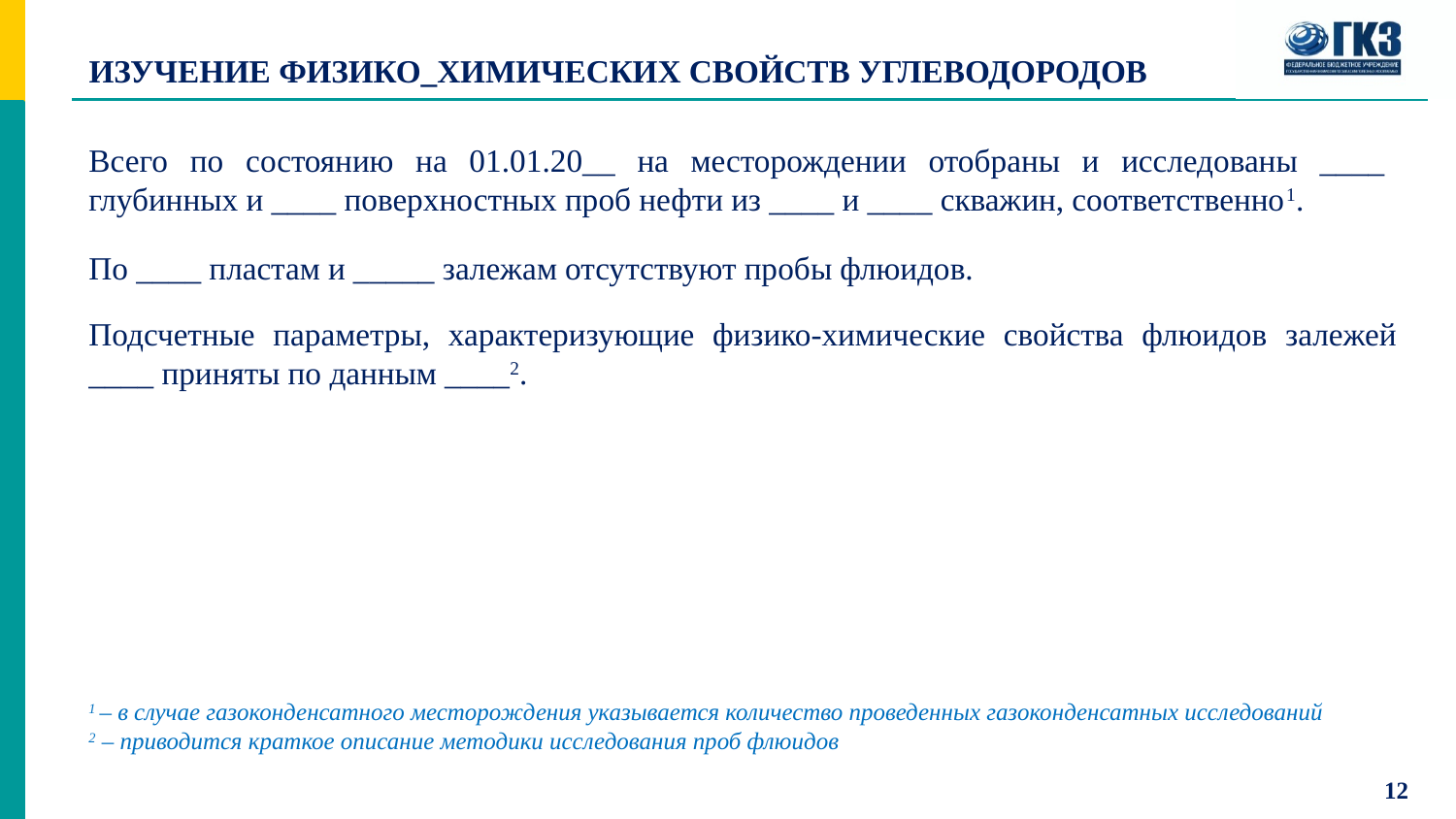

# ИЗУЧЕНИЕ ФИЗИКО_ХИМИЧЕСКИХ СВОЙСТВ УГЛЕВОДОРОДОВ
Всего по состоянию на 01.01.20__ на месторождении отобраны и исследованы ____ глубинных и ____ поверхностных проб нефти из ____ и ____ скважин, соответственно1.
По ____ пластам и _____ залежам отсутствуют пробы флюидов.
Подсчетные параметры, характеризующие физико-химические свойства флюидов залежей ____ приняты по данным ____2.

1 – в случае газоконденсатного месторождения указывается количество проведенных газоконденсатных исследований
2 – приводится краткое описание методики исследования проб флюидов
12